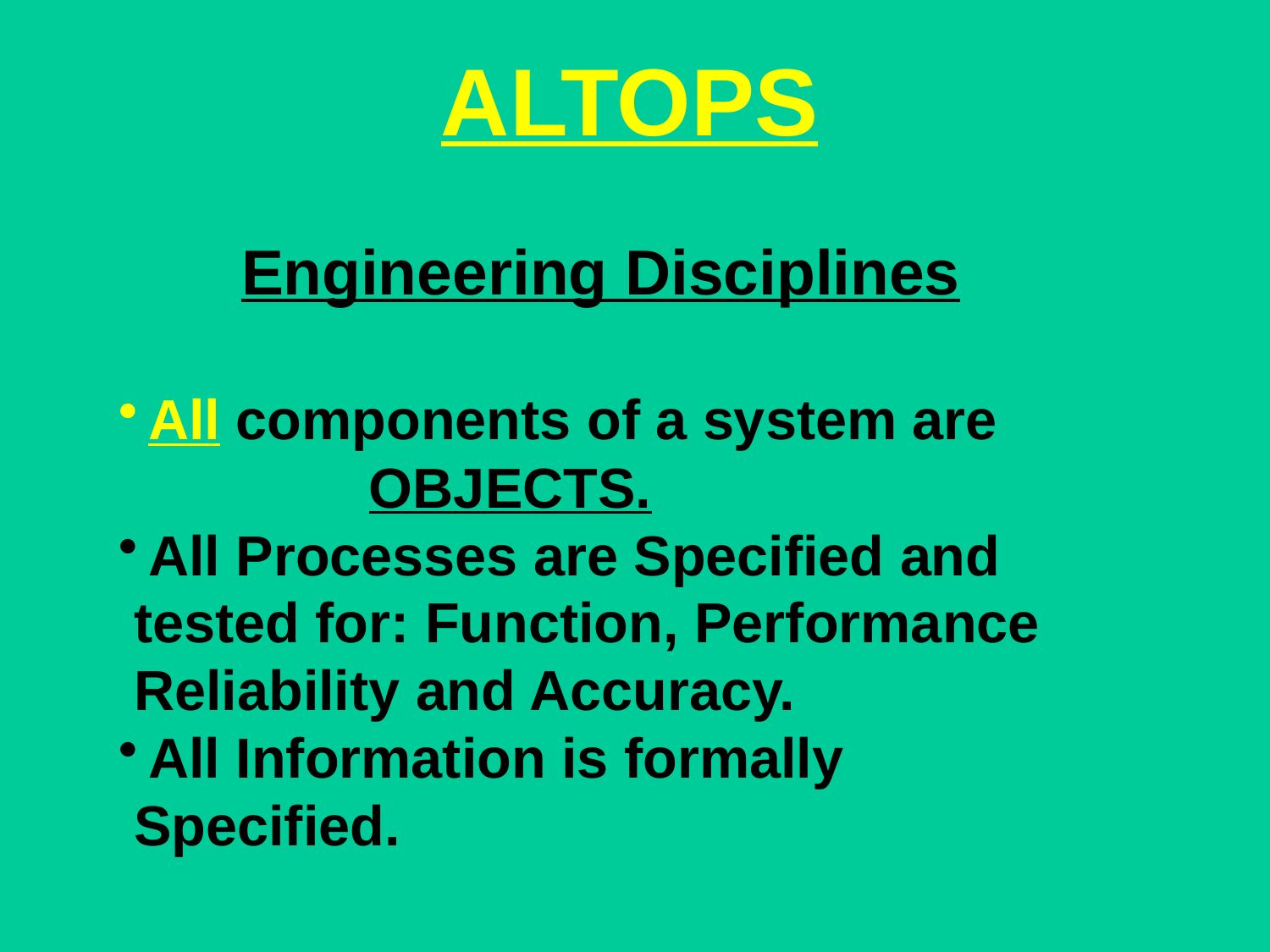

ALTOPS

       Engineering Disciplines

All components of a system are
                OBJECTS.
All Processes are Specified and
 tested for: Function, Performance
 Reliability and Accuracy.
All Information is formally
 Specified.